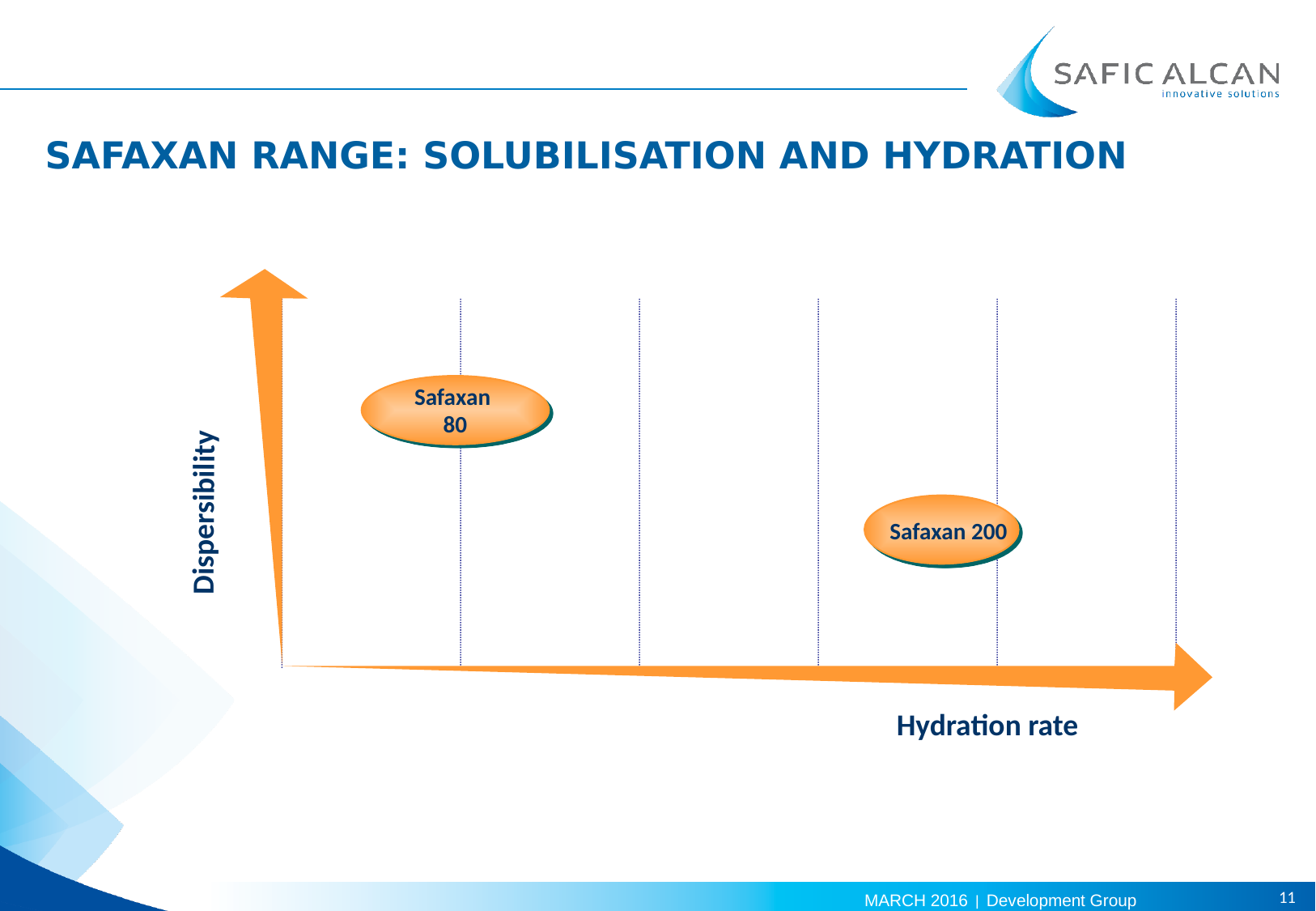

# SAFAXAN RANGE: SOLUBILISATION AND HYDRATION

Dispersibility

Hydration rate

Safaxan
80

Safaxan 200

11
MARCH 2016 │ Development Group